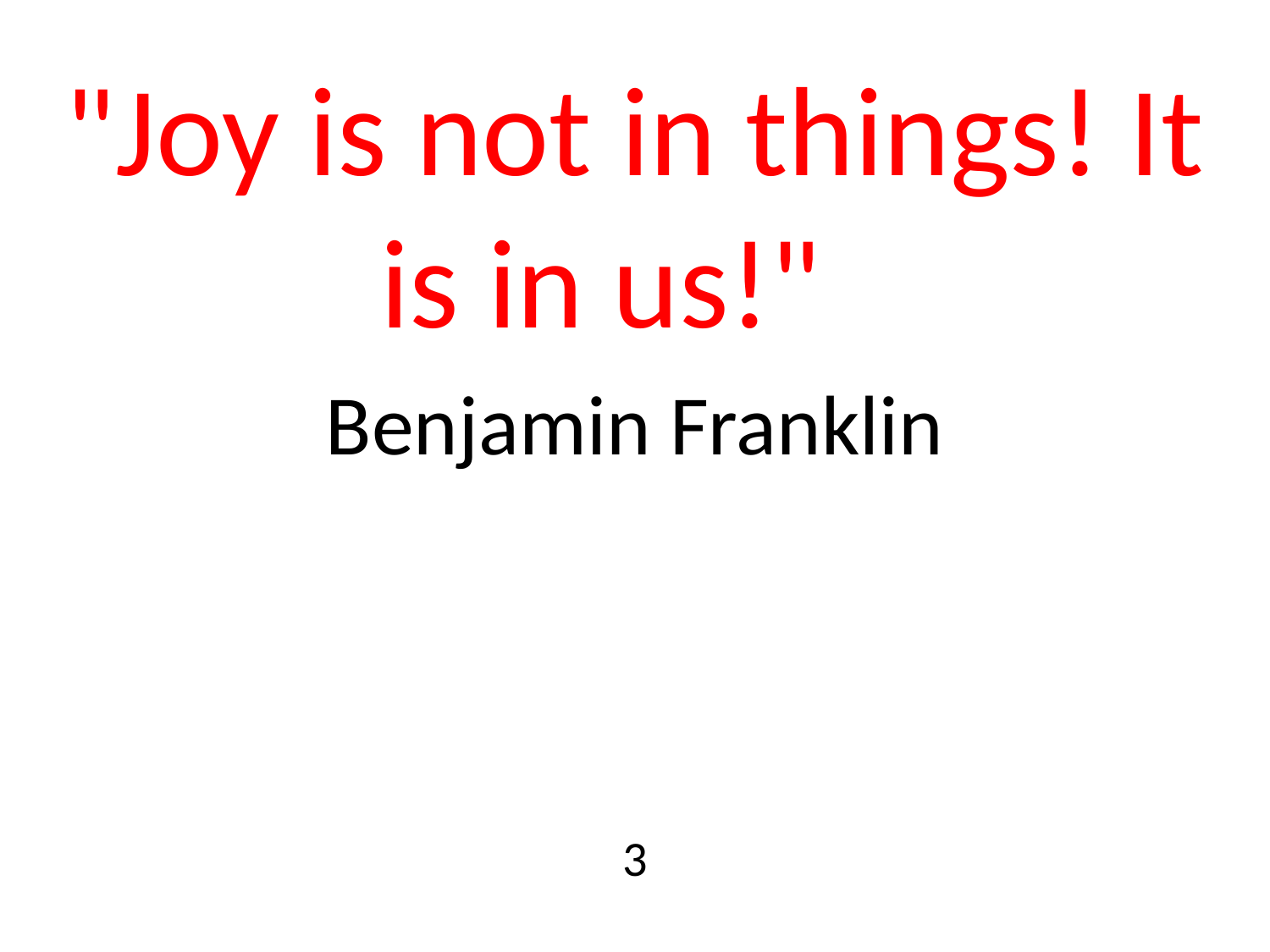

"Joy is not in things! It is in us!"
Benjamin Franklin

3